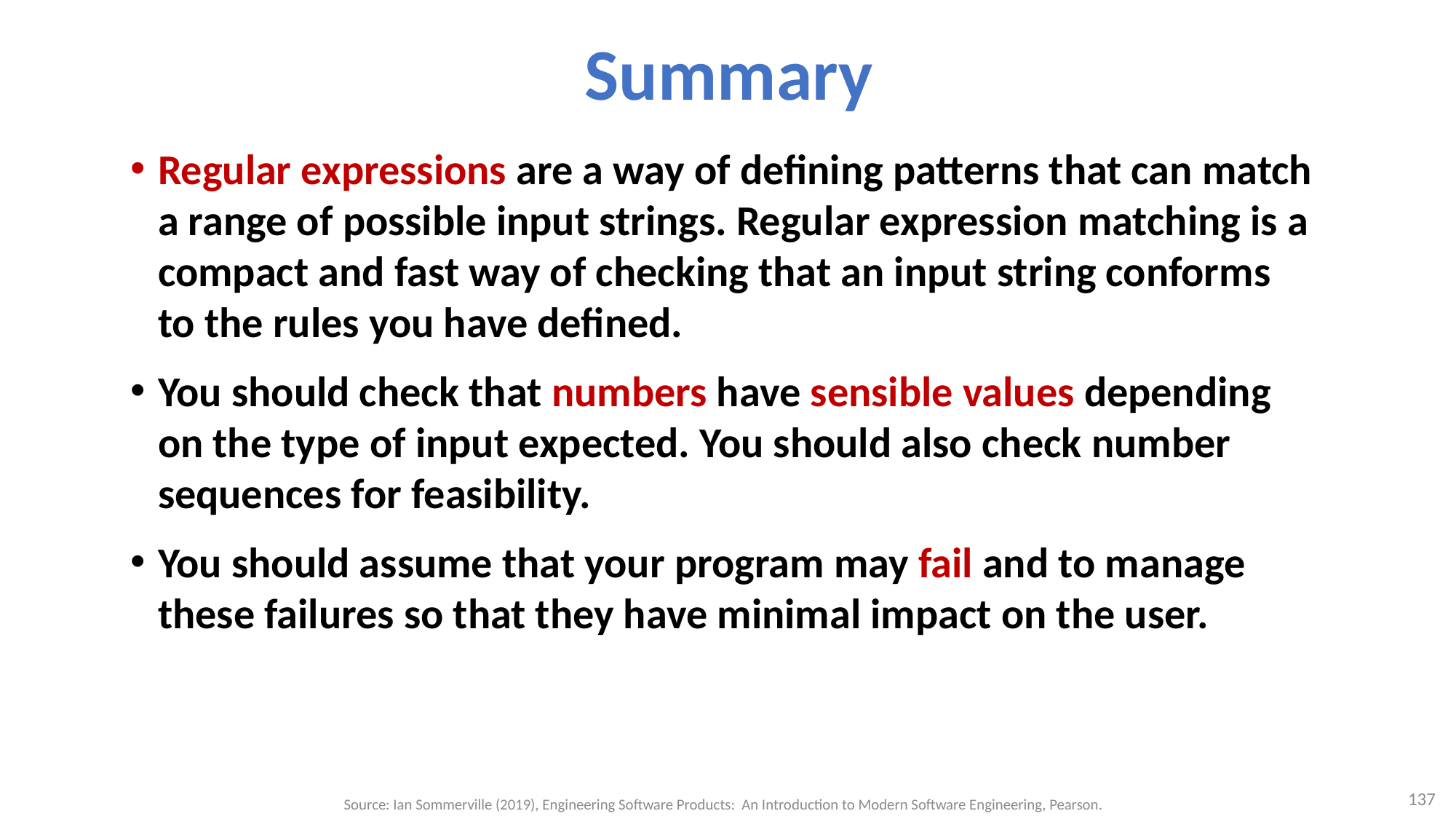

# Summary
Regular expressions are a way of defining patterns that can match a range of possible input strings. Regular expression matching is a compact and fast way of checking that an input string conforms to the rules you have defined.
You should check that numbers have sensible values depending on the type of input expected. You should also check number sequences for feasibility.
You should assume that your program may fail and to manage these failures so that they have minimal impact on the user.

137
Source: Ian Sommerville (2019), Engineering Software Products:  An Introduction to Modern Software Engineering, Pearson.